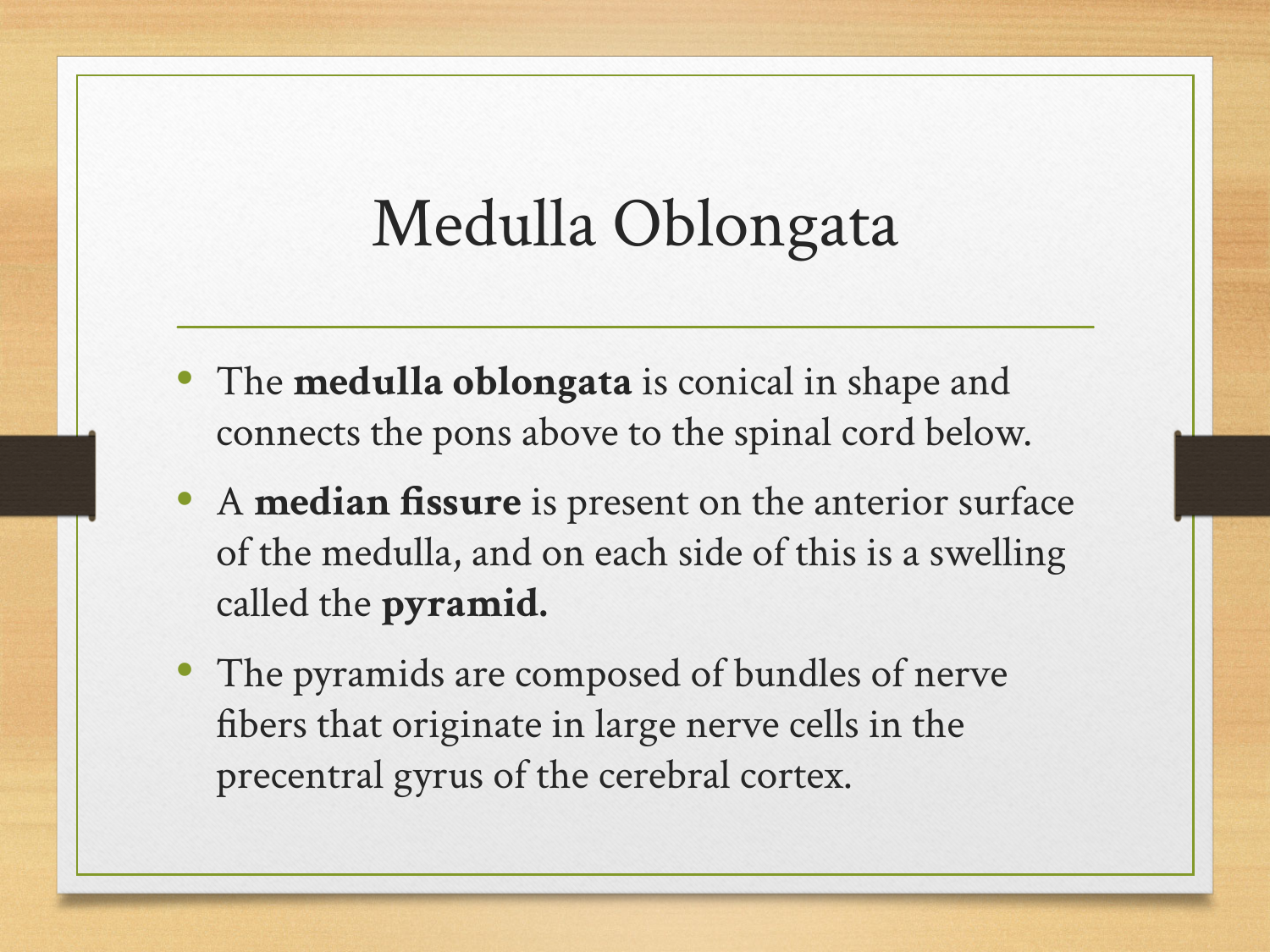

# Medulla Oblongata
The medulla oblongata is conical in shape and connects the pons above to the spinal cord below.
A median fissure is present on the anterior surface of the medulla, and on each side of this is a swelling called the pyramid.
The pyramids are composed of bundles of nerve fibers that originate in large nerve cells in the precentral gyrus of the cerebral cortex.